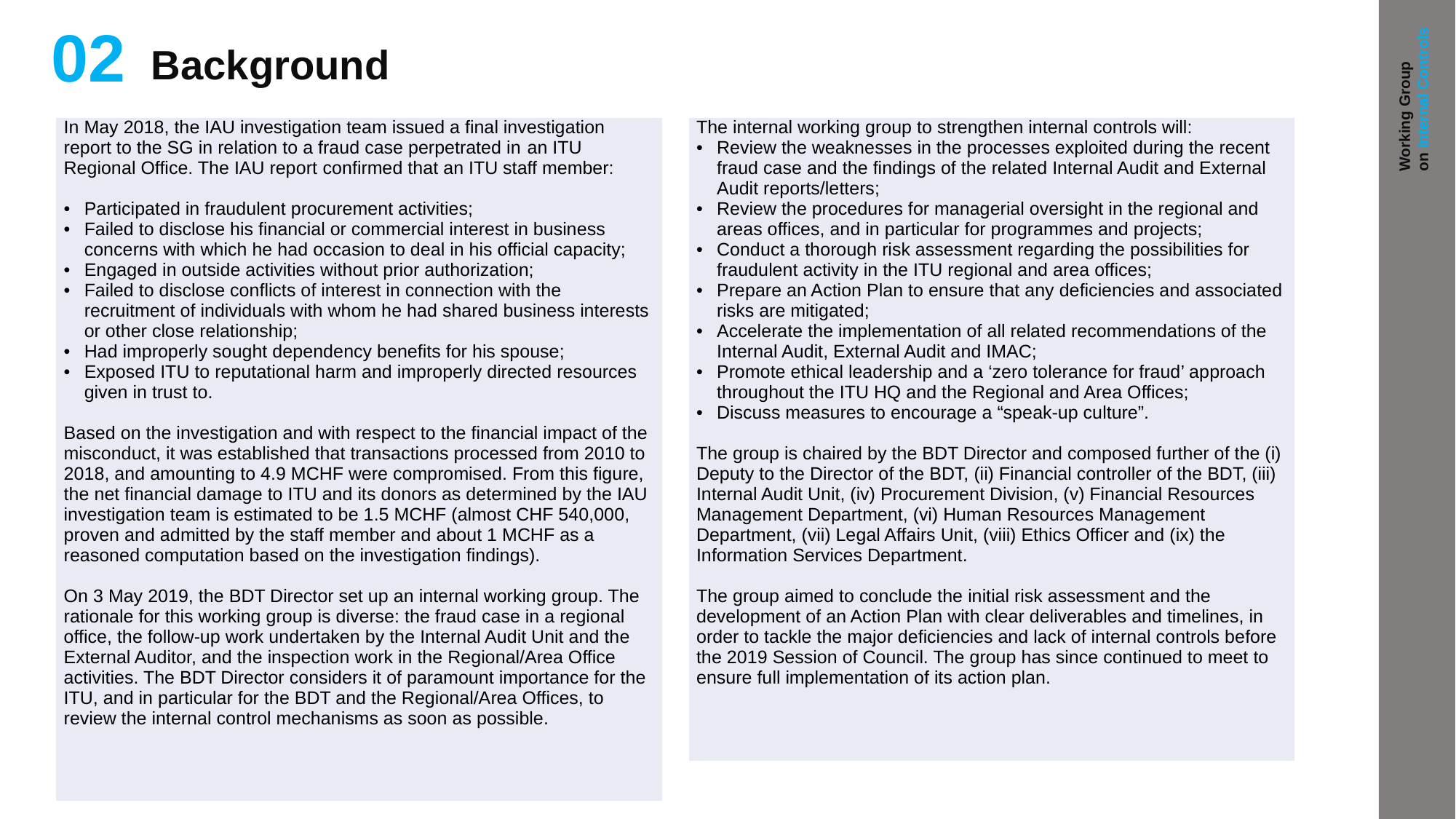

02
 Background
Working Group
on Internal Controls
| In May 2018, the IAU investigation team issued a final investigation report to the SG in relation to a fraud case perpetrated in an ITU Regional Office. The IAU report confirmed that an ITU staff member: Participated in fraudulent procurement activities; Failed to disclose his financial or commercial interest in business concerns with which he had occasion to deal in his official capacity; Engaged in outside activities without prior authorization; Failed to disclose conflicts of interest in connection with the recruitment of individuals with whom he had shared business interests or other close relationship; Had improperly sought dependency benefits for his spouse; Exposed ITU to reputational harm and improperly directed resources given in trust to. Based on the investigation and with respect to the financial impact of the misconduct, it was established that transactions processed from 2010 to 2018, and amounting to 4.9 MCHF were compromised. From this figure, the net financial damage to ITU and its donors as determined by the IAU investigation team is estimated to be 1.5 MCHF (almost CHF 540,000, proven and admitted by the staff member and about 1 MCHF as a reasoned computation based on the investigation findings). On 3 May 2019, the BDT Director set up an internal working group. The rationale for this working group is diverse: the fraud case in a regional office, the follow-up work undertaken by the Internal Audit Unit and the External Auditor, and the inspection work in the Regional/Area Office activities. The BDT Director considers it of paramount importance for the ITU, and in particular for the BDT and the Regional/Area Offices, to review the internal control mechanisms as soon as possible. |
| --- |
| The internal working group to strengthen internal controls will: Review the weaknesses in the processes exploited during the recent fraud case and the findings of the related Internal Audit and External Audit reports/letters; Review the procedures for managerial oversight in the regional and areas offices, and in particular for programmes and projects; Conduct a thorough risk assessment regarding the possibilities for fraudulent activity in the ITU regional and area offices; Prepare an Action Plan to ensure that any deficiencies and associated risks are mitigated; Accelerate the implementation of all related recommendations of the Internal Audit, External Audit and IMAC; Promote ethical leadership and a ‘zero tolerance for fraud’ approach throughout the ITU HQ and the Regional and Area Offices; Discuss measures to encourage a “speak-up culture”. The group is chaired by the BDT Director and composed further of the (i) Deputy to the Director of the BDT, (ii) Financial controller of the BDT, (iii) Internal Audit Unit, (iv) Procurement Division, (v) Financial Resources Management Department, (vi) Human Resources Management Department, (vii) Legal Affairs Unit, (viii) Ethics Officer and (ix) the Information Services Department. The group aimed to conclude the initial risk assessment and the development of an Action Plan with clear deliverables and timelines, in order to tackle the major deficiencies and lack of internal controls before the 2019 Session of Council. The group has since continued to meet to ensure full implementation of its action plan. |
| --- |